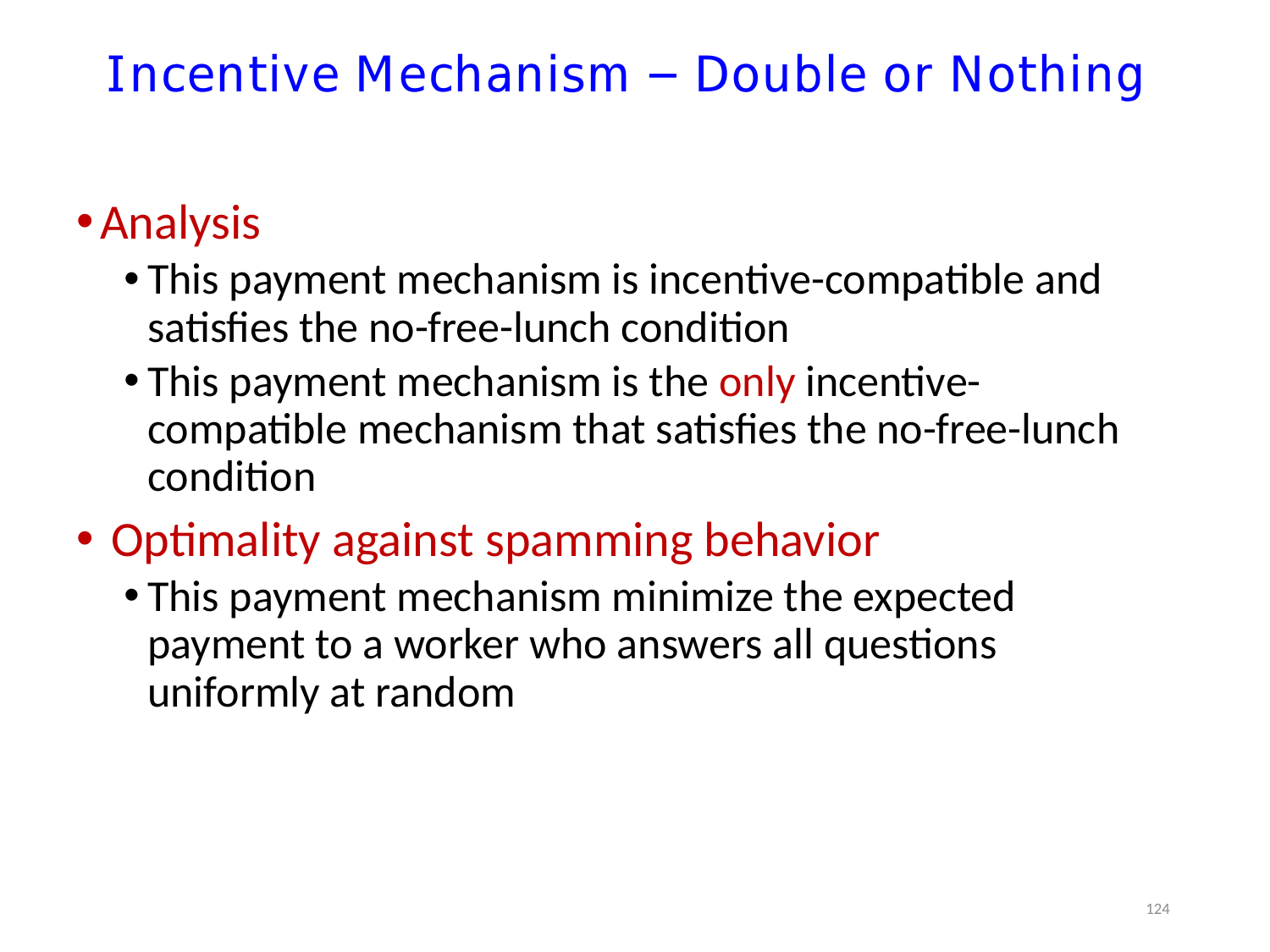

# Incentive Mechanism – Double or Nothing
Analysis
This payment mechanism is incentive-compatible and satisfies the no-free-lunch condition
This payment mechanism is the only incentive-compatible mechanism that satisfies the no-free-lunch condition
 Optimality against spamming behavior
This payment mechanism minimize the expected payment to a worker who answers all questions uniformly at random
124